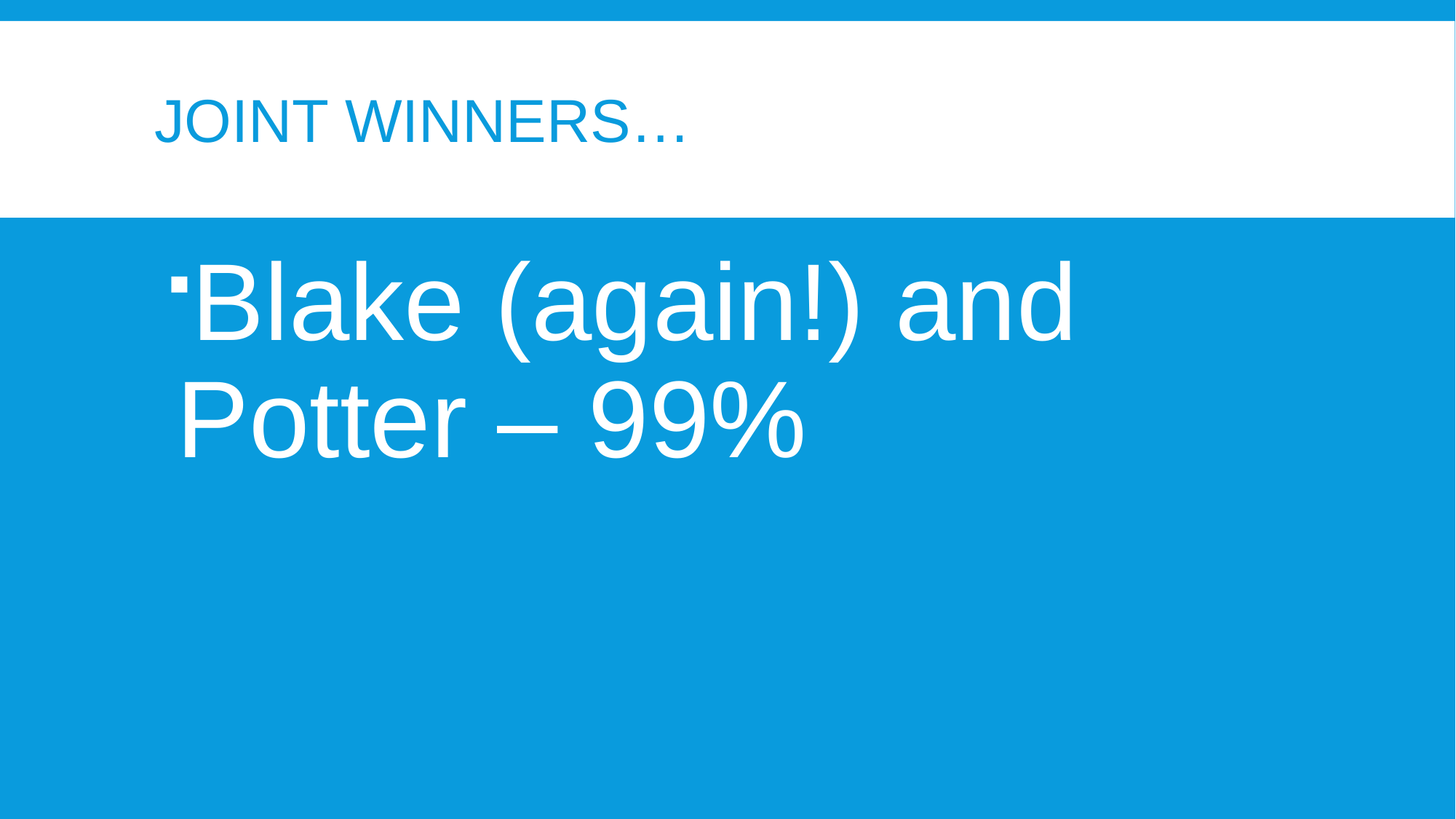

# Joint winners…
Blake (again!) and Potter – 99%